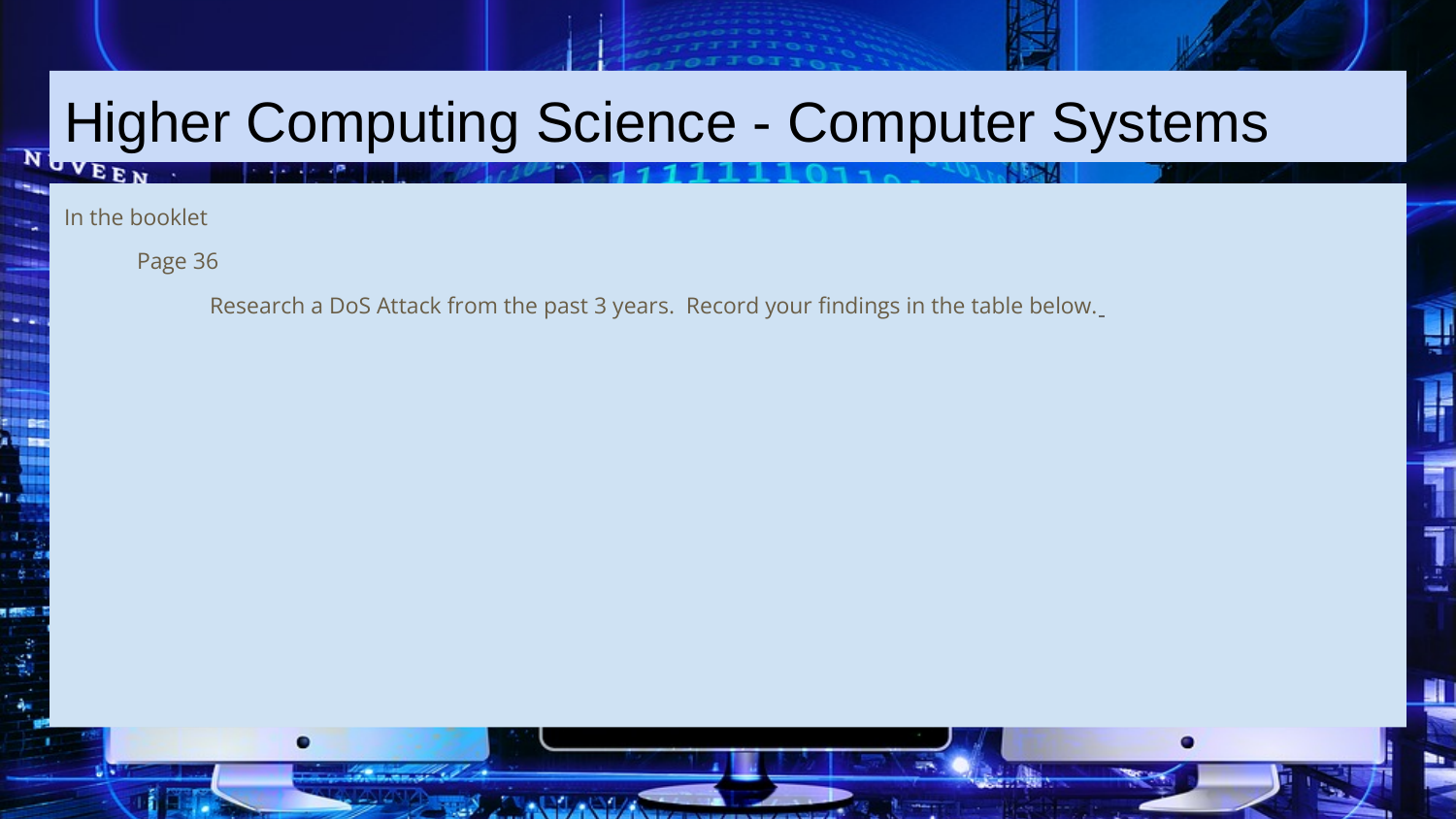

# Higher Computing Science - Computer Systems
In the booklet
Page 36
Research a DoS Attack from the past 3 years.  Record your findings in the table below.